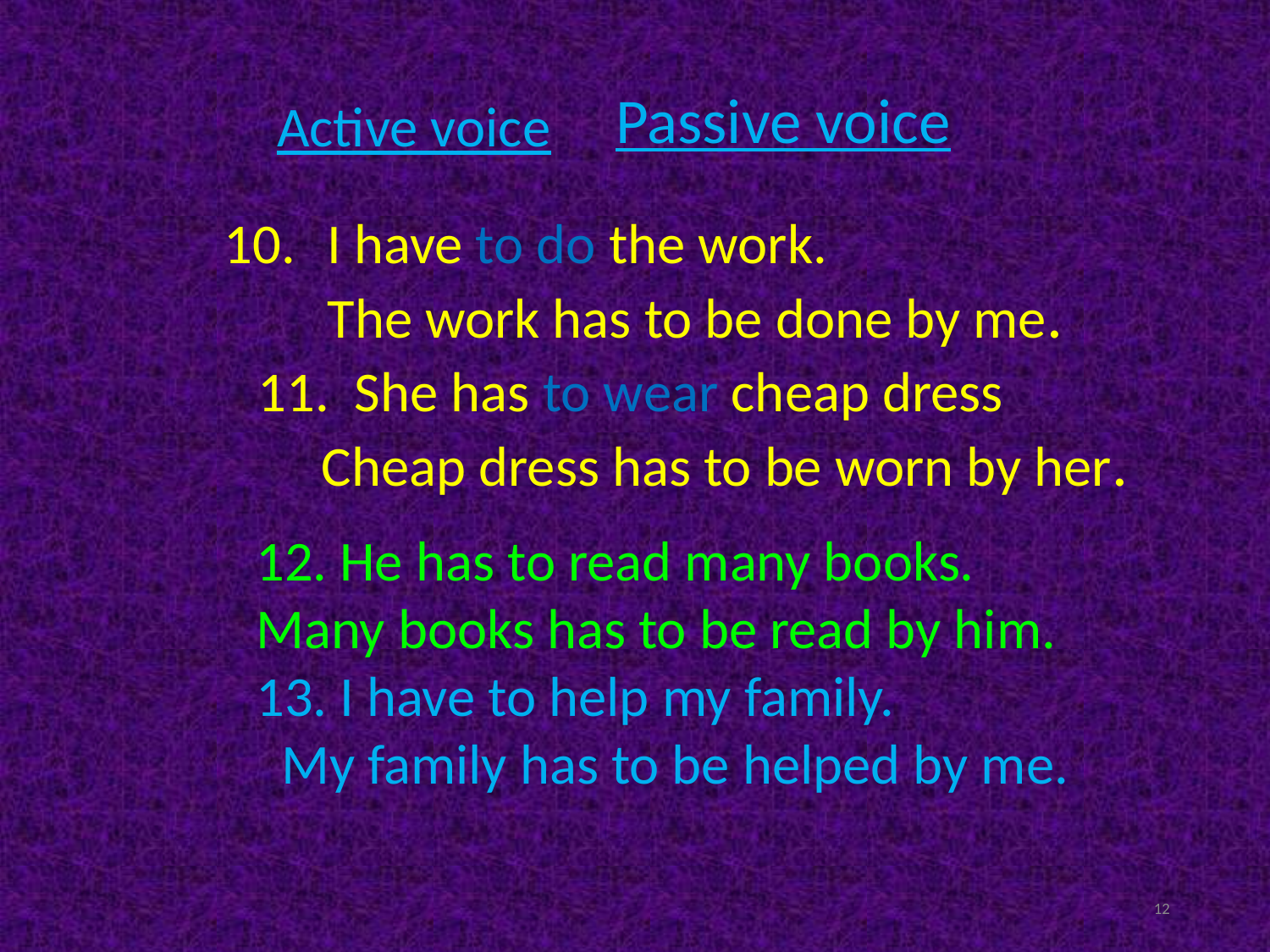

Passive voice
Active voice
I have to do the work.              The work has to be done by me.
 11.  She has to wear cheap dress
      Cheap dress has to be worn by her.
12. He has to read many books.
Many books has to be read by him.
13. I have to help my family.
  My family has to be helped by me.
12